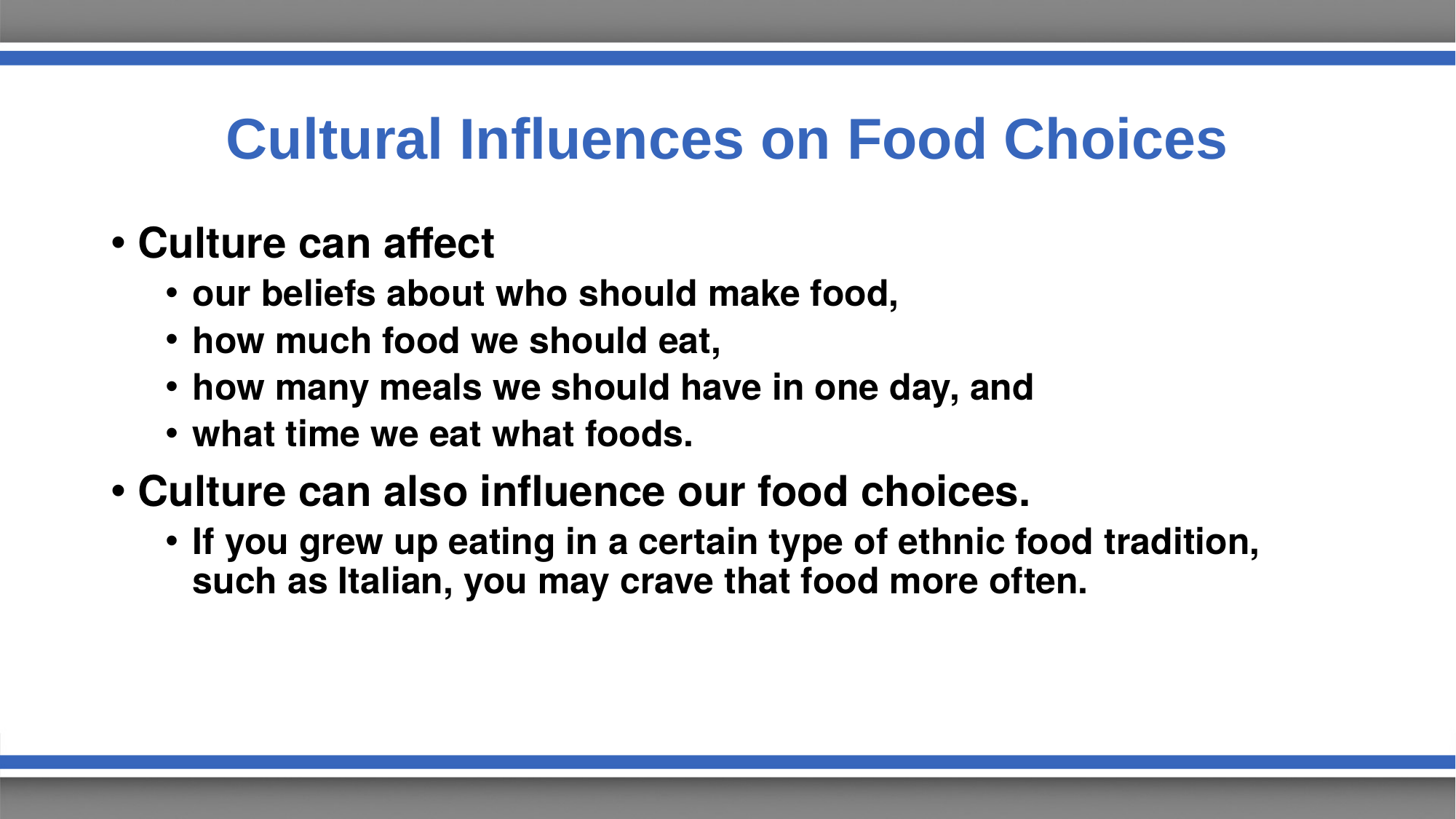

# Cultural Influences on Food Choices
Culture can affect
our beliefs about who should make food,
how much food we should eat,
how many meals we should have in one day, and
what time we eat what foods.
Culture can also influence our food choices.
If you grew up eating in a certain type of ethnic food tradition, such as Italian, you may crave that food more often.